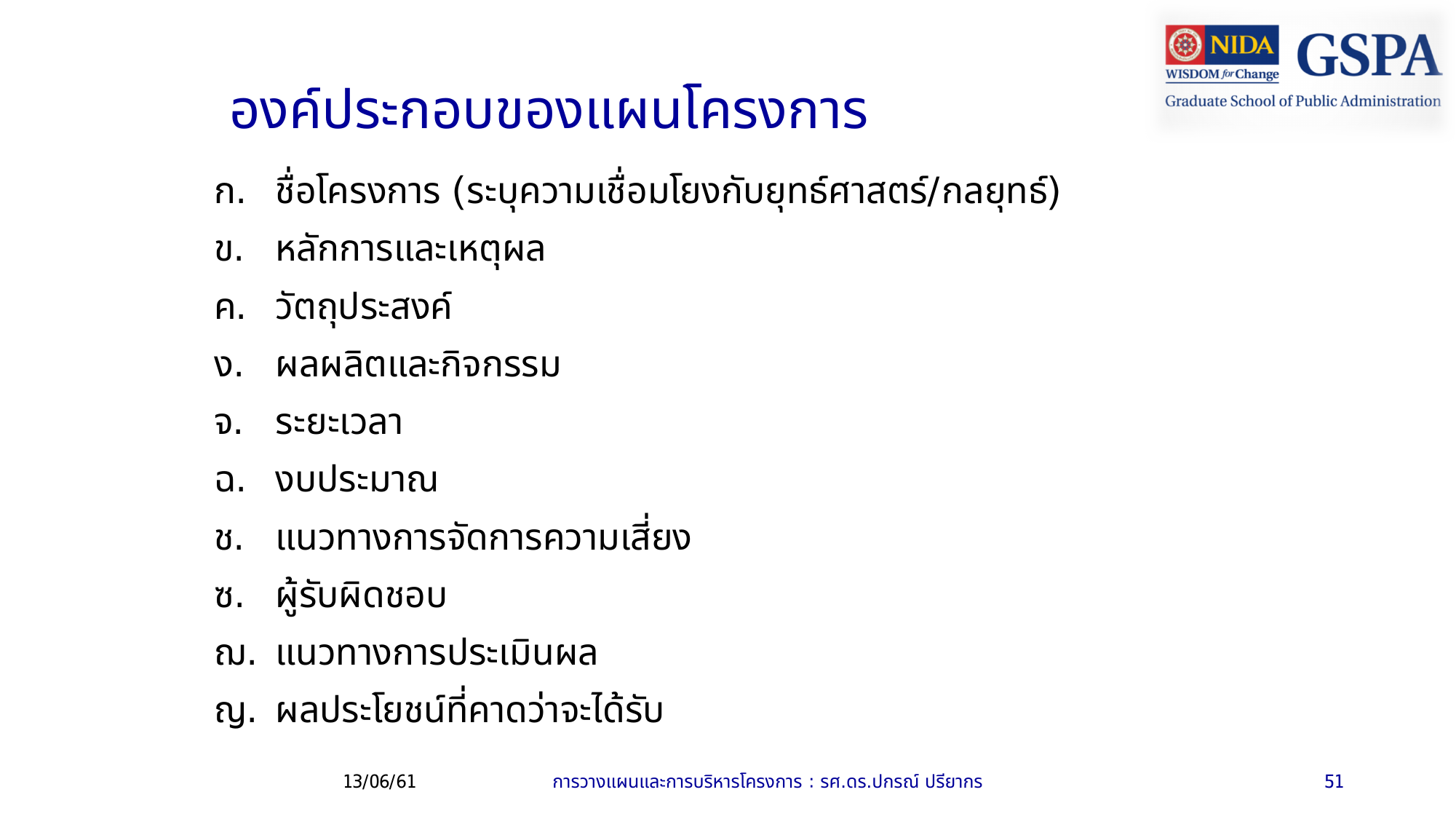

# องค์ประกอบของแผนโครงการ
ชื่อโครงการ (ระบุความเชื่อมโยงกับยุทธ์ศาสตร์/กลยุทธ์)
หลักการและเหตุผล
วัตถุประสงค์
ผลผลิตและกิจกรรม
ระยะเวลา
งบประมาณ
แนวทางการจัดการความเสี่ยง
ผู้รับผิดชอบ
แนวทางการประเมินผล
ผลประโยชน์ที่คาดว่าจะได้รับ

13/06/61
การวางแผนและการบริหารโครงการ : รศ.ดร.ปกรณ์ ปรียากร
51